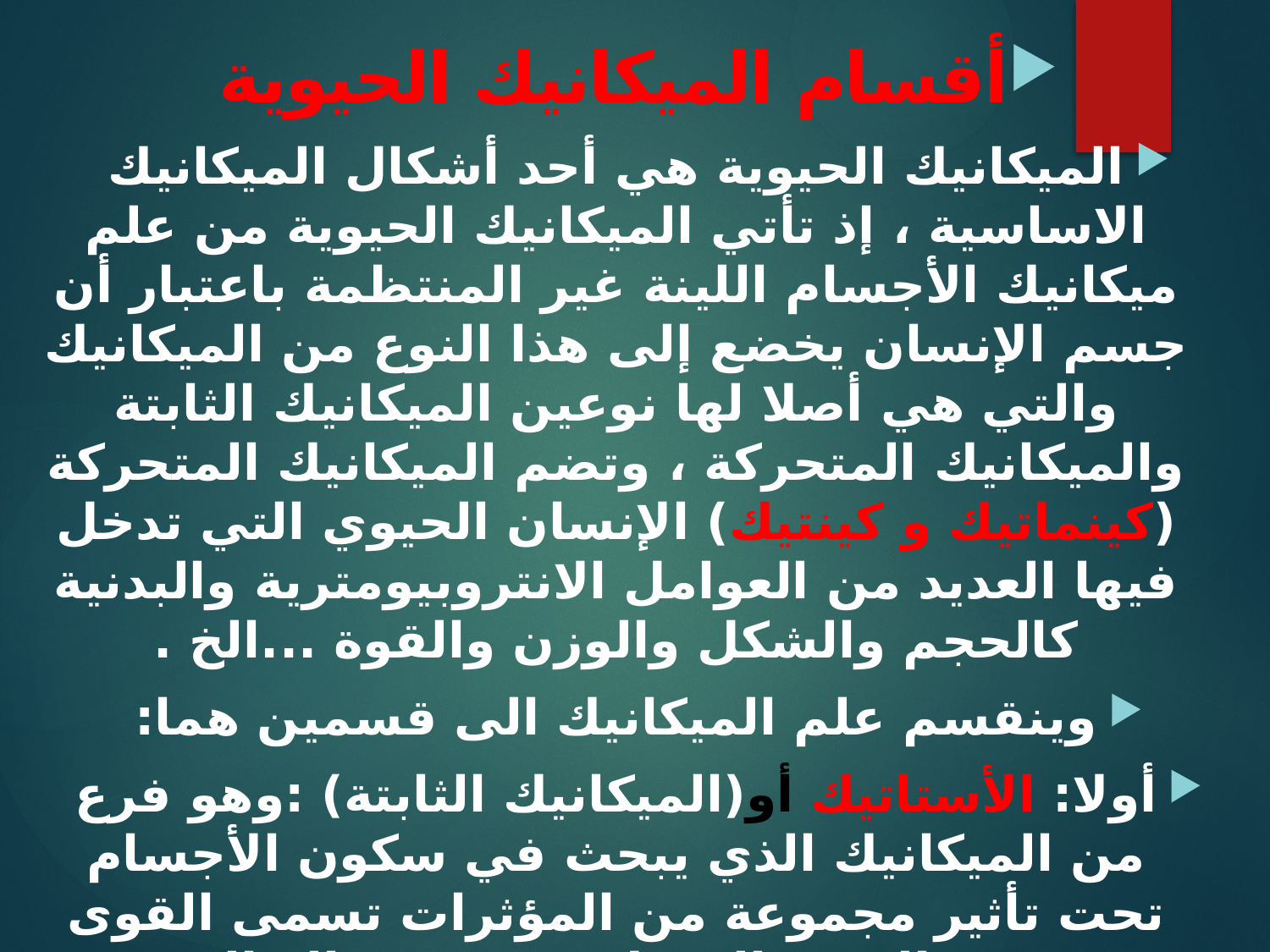

أقسام الميكانيك الحيوية
الميكانيك الحيوية هي أحد أشكال الميكانيك الاساسية ، إذ تأتي الميكانيك الحيوية من علم ميكانيك الأجسام اللينة غير المنتظمة باعتبار أن جسم الإنسان يخضع إلى هذا النوع من الميكانيك والتي هي أصلا لها نوعين الميكانيك الثابتة والميكانيك المتحركة ، وتضم الميكانيك المتحركة (كينماتيك و كينتيك) الإنسان الحيوي التي تدخل فيها العديد من العوامل الانتروبيومترية والبدنية كالحجم والشكل والوزن والقوة ...الخ .
وينقسم علم الميكانيك الى قسمين هما:
أولا: الأستاتيك أو(الميكانيك الثابتة) :وهو فرع من الميكانيك الذي يبحث في سكون الأجسام تحت تأثير مجموعة من المؤثرات تسمى القوى وتوصف القوى التي لا تغير في حالة الجسم بأنها متزنة ويقال للجسم أنه في حالة توازن تحت تأثيرها ولذلك فإن الأستاتيكا تسمى أحيانا (علم توازن الأجسام).
ثانيا: الديناميك أو (الميكانيك المتحركة):و هي فرع الميكانيك الذي يبحث في حركة الأجسام الصلبة و اللينة وتنقسم الديناميك إلى قسمين رئيسيين: